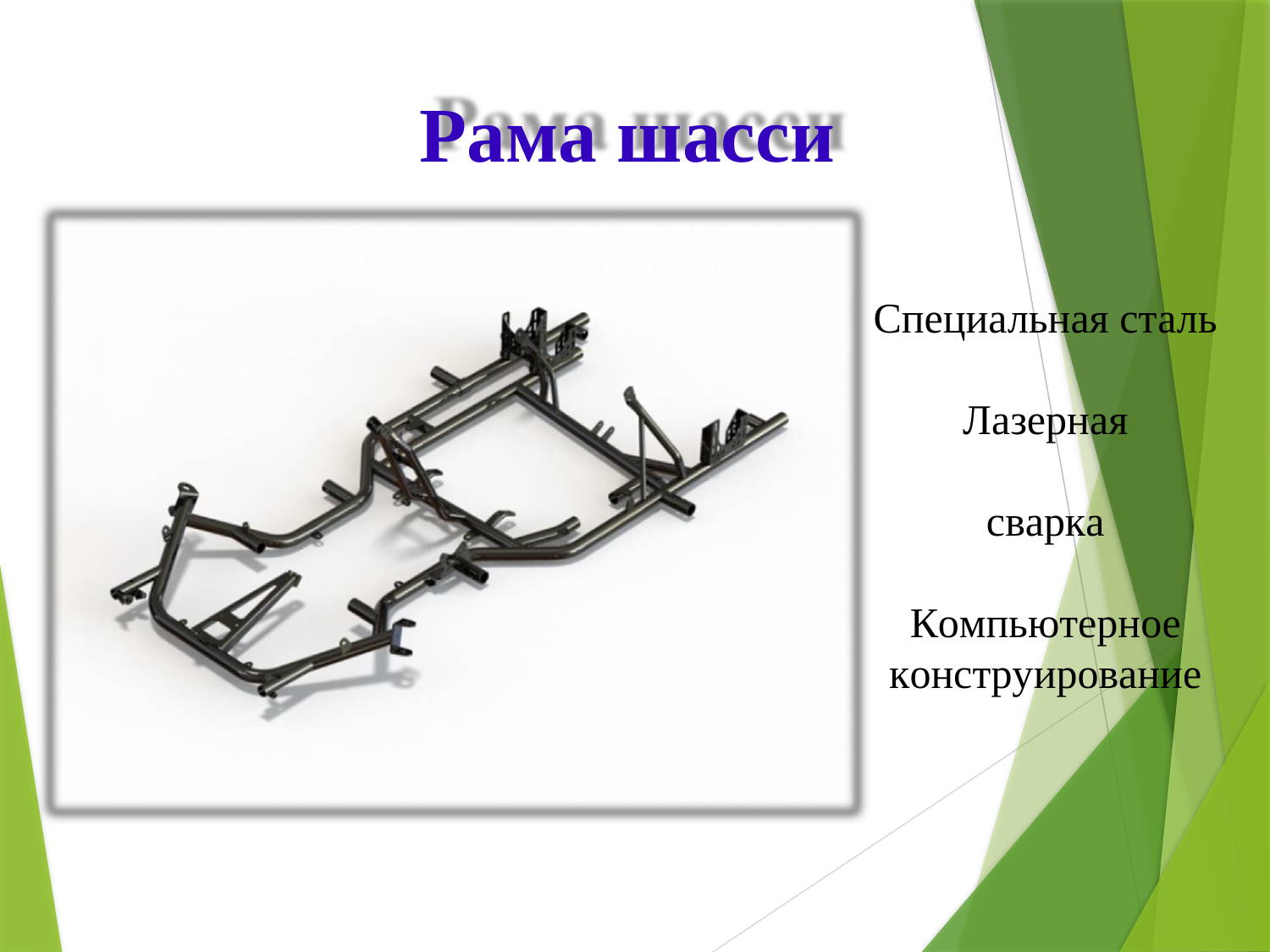

# Рама шасси

Специальная сталь
Лазерная сварка Компьютерное
конструирование